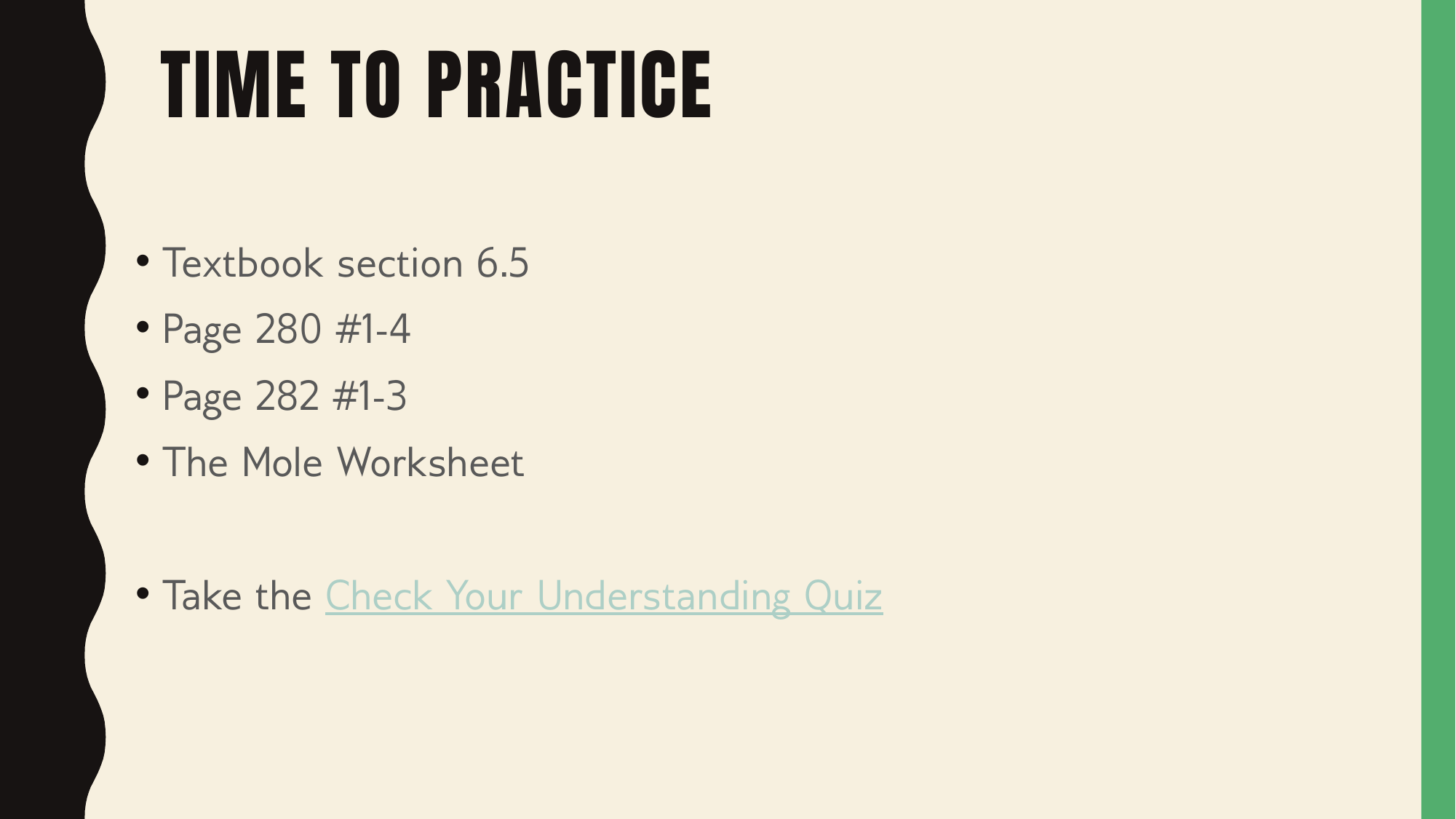

# Time to practice
Textbook section 6.5
Page 280 #1-4
Page 282 #1-3
The Mole Worksheet

Take the Check Your Understanding Quiz